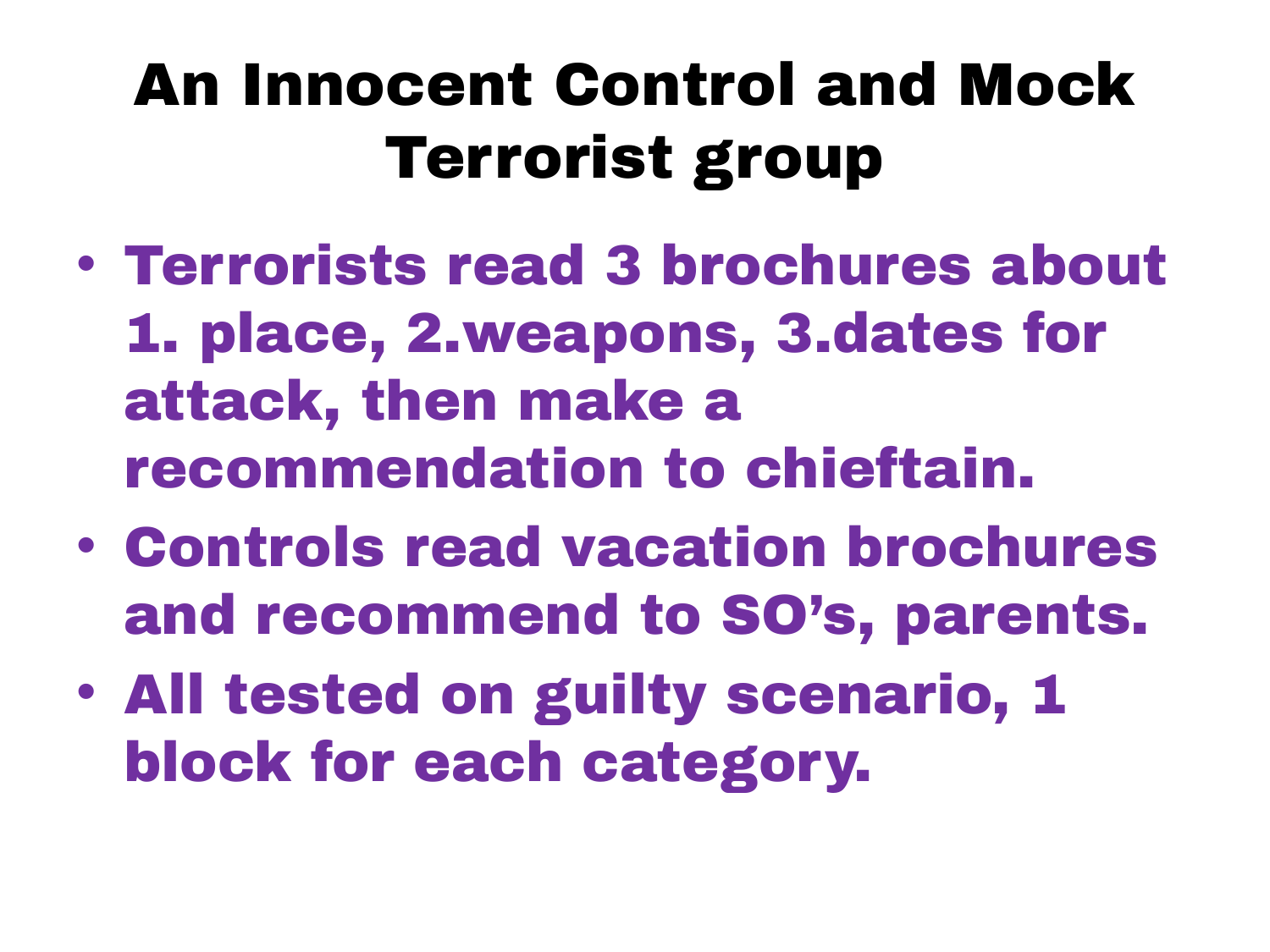

# An Innocent Control and Mock Terrorist group
Terrorists read 3 brochures about 1. place, 2.weapons, 3.dates for attack, then make a recommendation to chieftain.
Controls read vacation brochures and recommend to SO’s, parents.
All tested on guilty scenario, 1 block for each category.